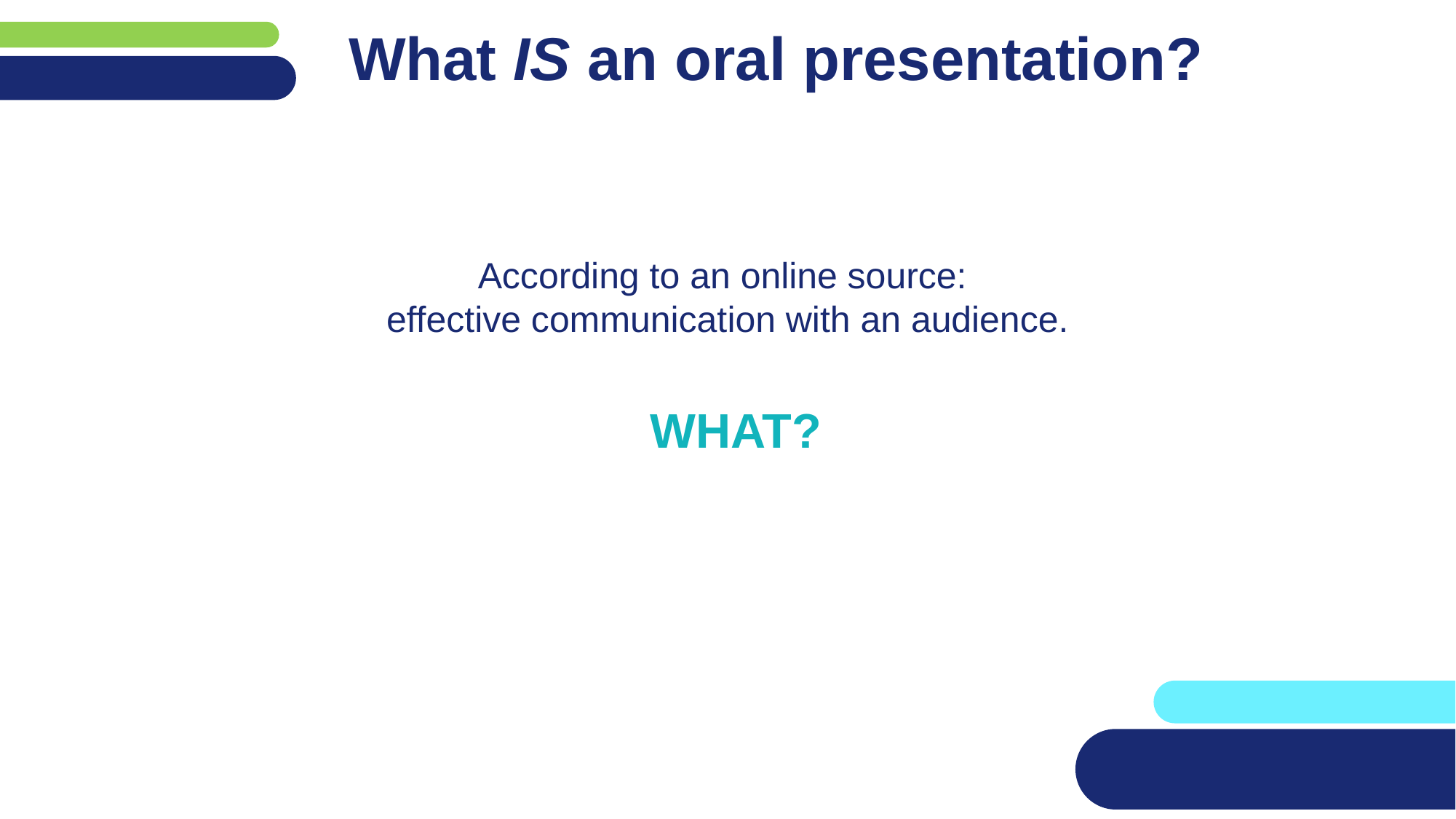

# What IS an oral presentation?
According to an online source:
effective communication with an audience.

WHAT?